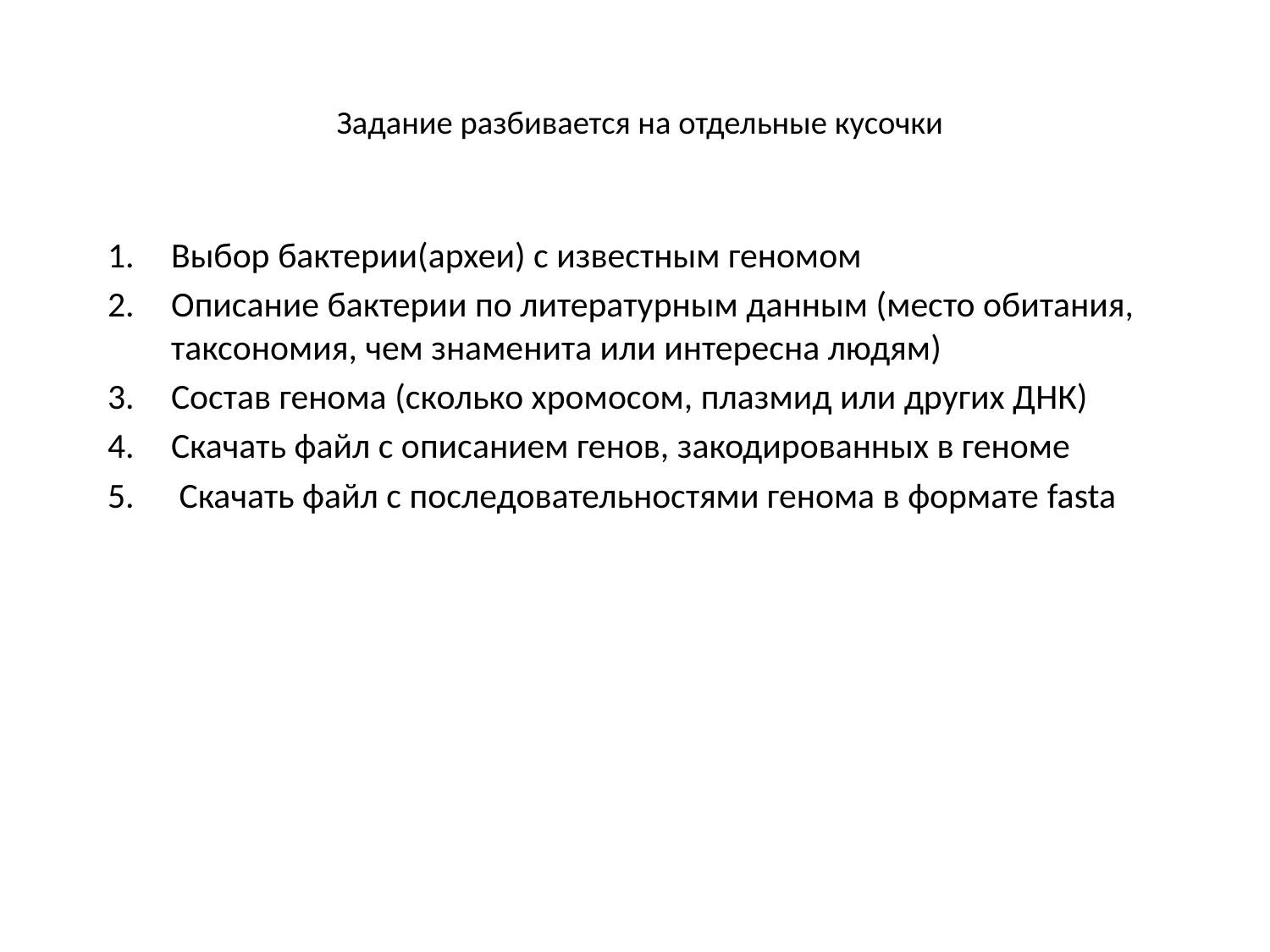

# Задание разбивается на отдельные кусочки
Выбор бактерии(археи) с известным геномом
Описание бактерии по литературным данным (место обитания, таксономия, чем знаменита или интересна людям)
Состав генома (сколько хромосом, плазмид или других ДНК)
Скачать файл с описанием генов, закодированных в геноме
 Скачать файл с последовательностями генома в формате fasta